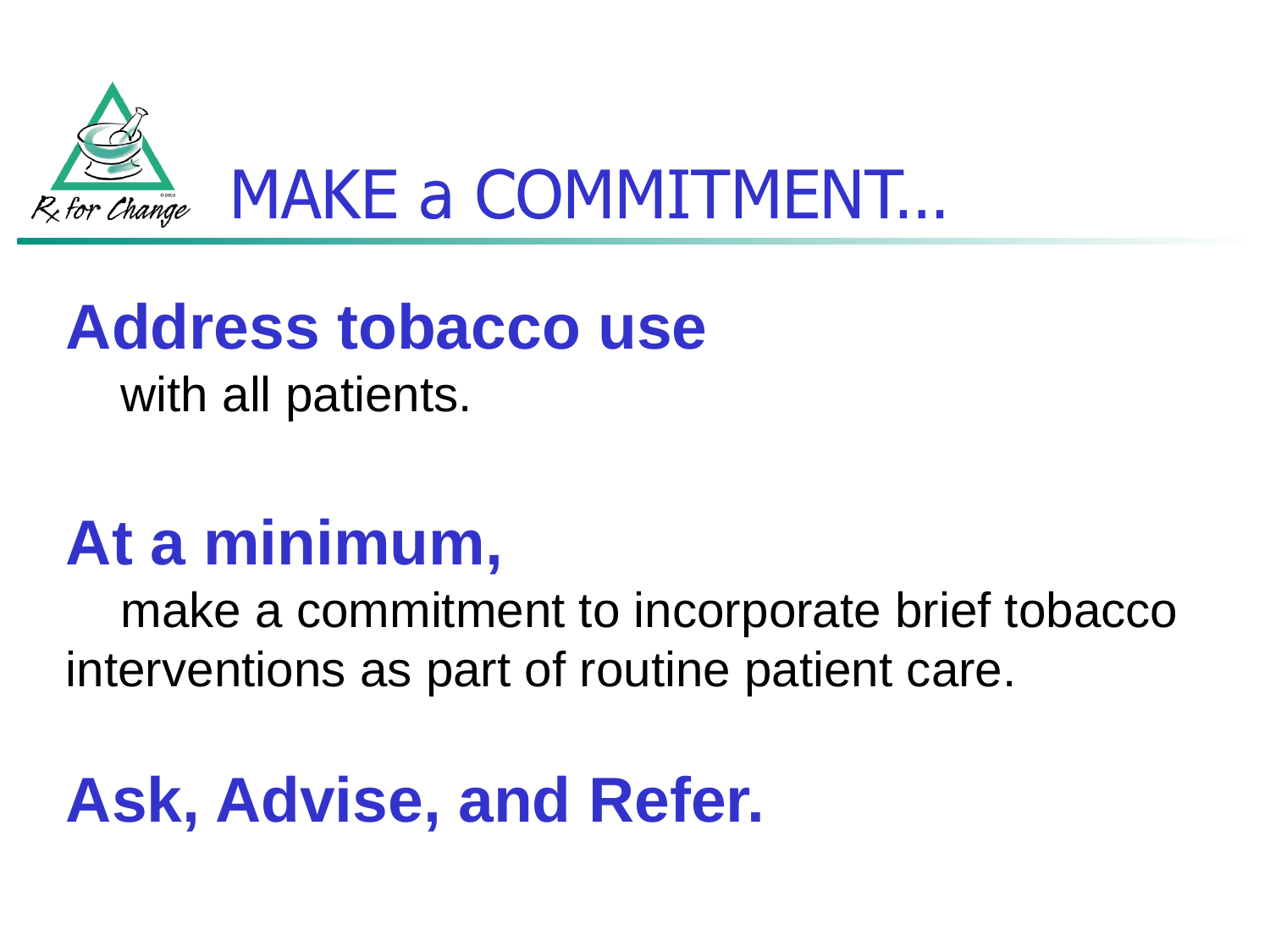

MAKE a COMMITMENT…
Address tobacco use
    with all patients.
At a minimum,
    make a commitment to incorporate brief tobacco 	interventions as part of routine patient care.
Ask, Advise, and Refer.